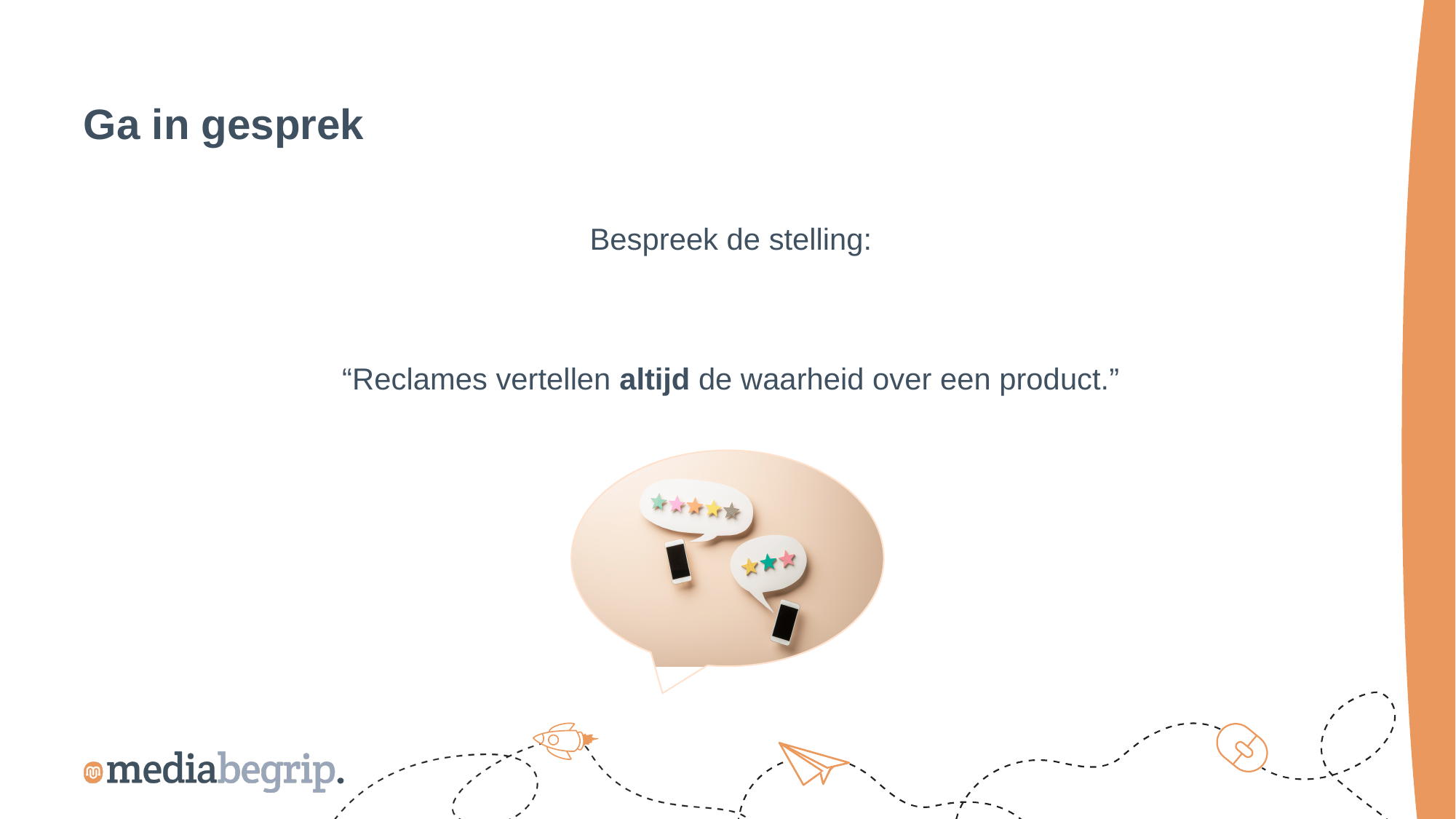

Ga in gesprek
Bespreek de stelling:

“Reclames vertellen altijd de waarheid over een product.”